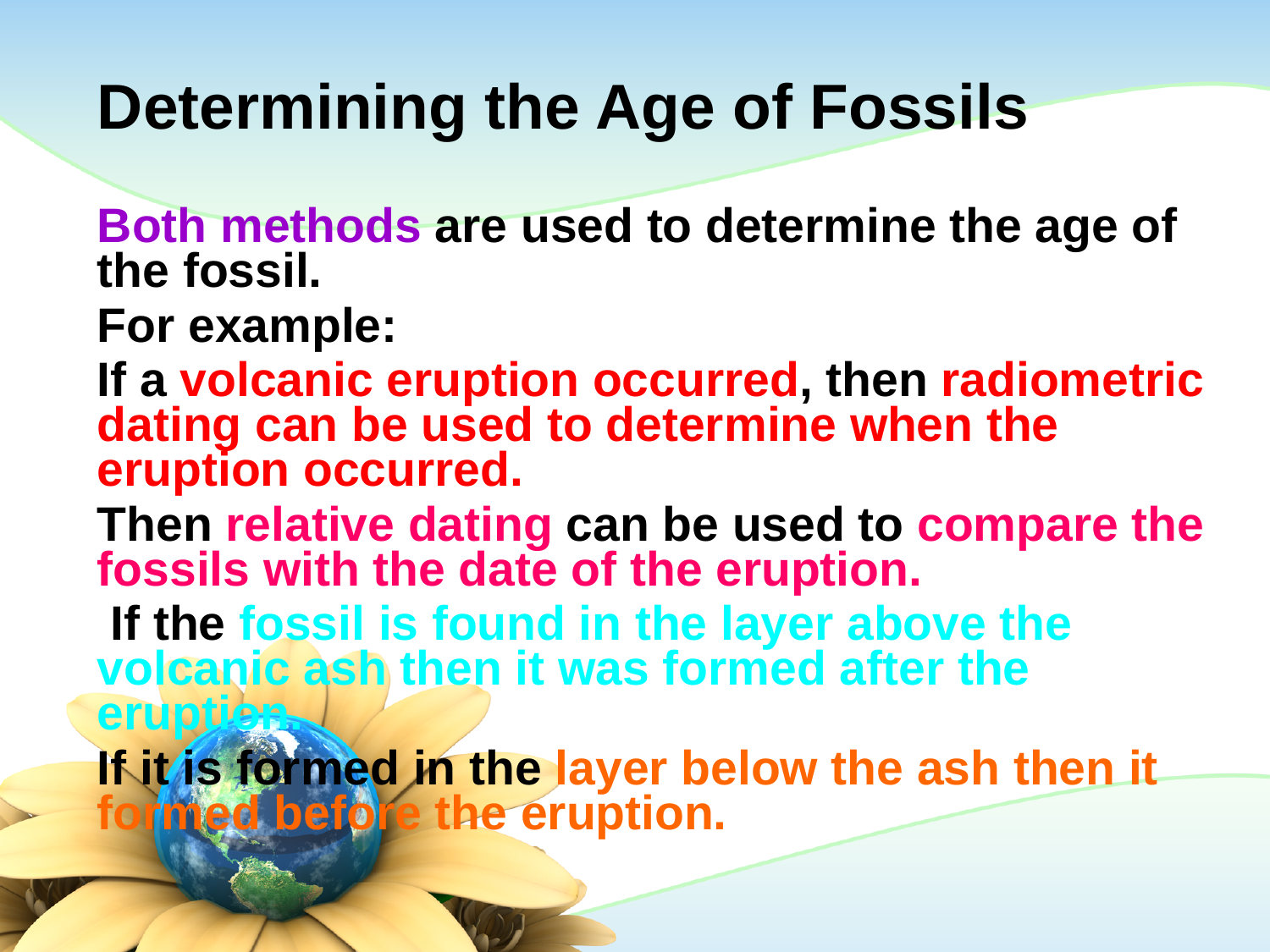

# Determining the Age of Fossils

Both methods are used to determine the age of the fossil.
For example:
If a volcanic eruption occurred, then radiometric dating can be used to determine when the eruption occurred.
Then relative dating can be used to compare the fossils with the date of the eruption.
 If the fossil is found in the layer above the volcanic ash then it was formed after the eruption.
If it is formed in the layer below the ash then it formed before the eruption.